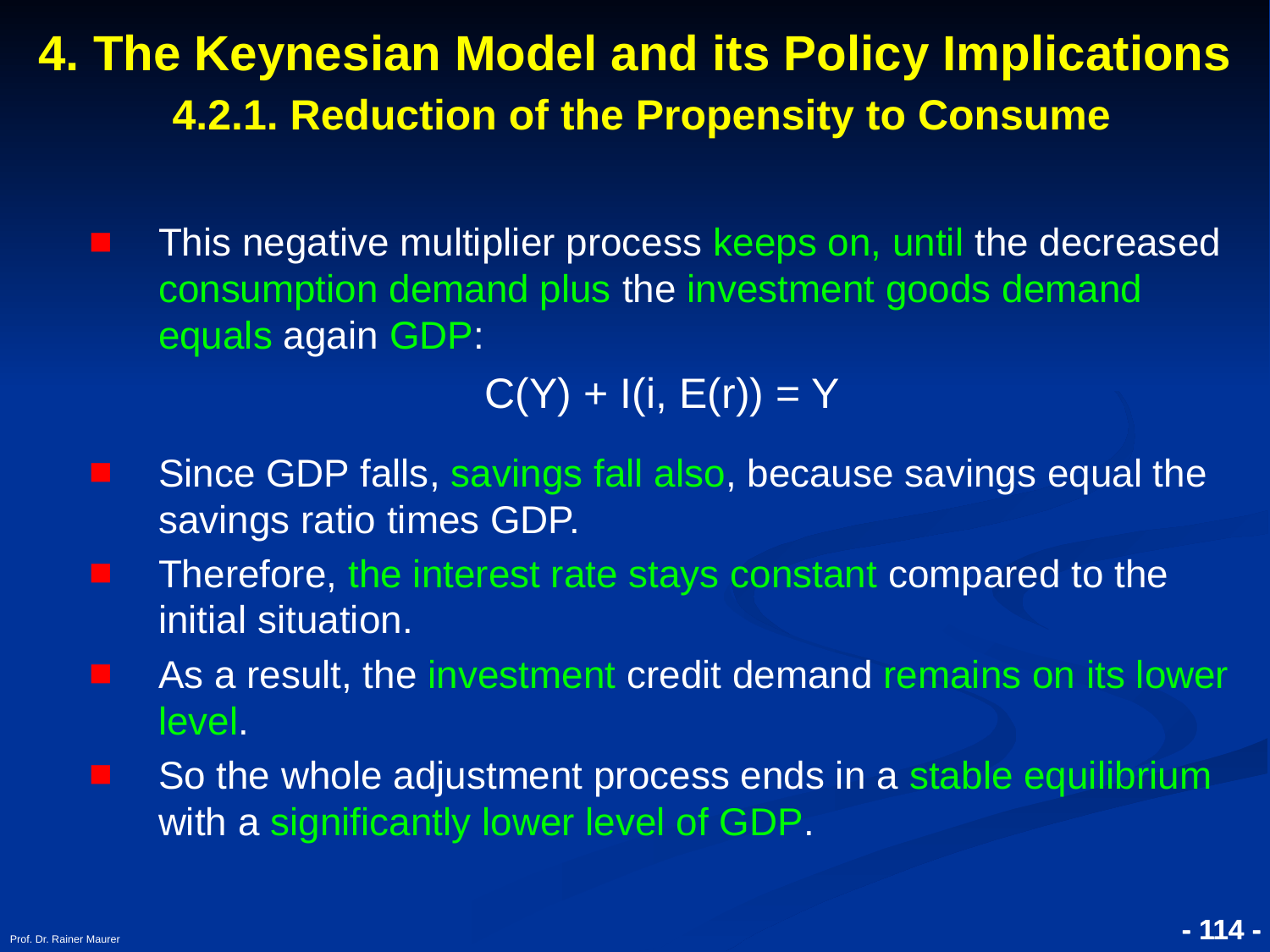

# 4. The Keynesian Model and its Policy Implications 4.2.1. Reduction of the Propensity to Consume

This negative multiplier process keeps on, until the decreased consumption demand plus the investment goods demand equals again GDP:
                            C(Y) + I(i, E(r)) = Y

Since GDP falls, savings fall also, because savings equal the savings ratio times GDP.
Therefore, the interest rate stays constant compared to the initial situation.
As a result, the investment credit demand remains on its lower level.
So the whole adjustment process ends in a stable equilibrium with a significantly lower level of GDP.

Prof. Dr. Rainer Maurer
- 114 -
- 114 -